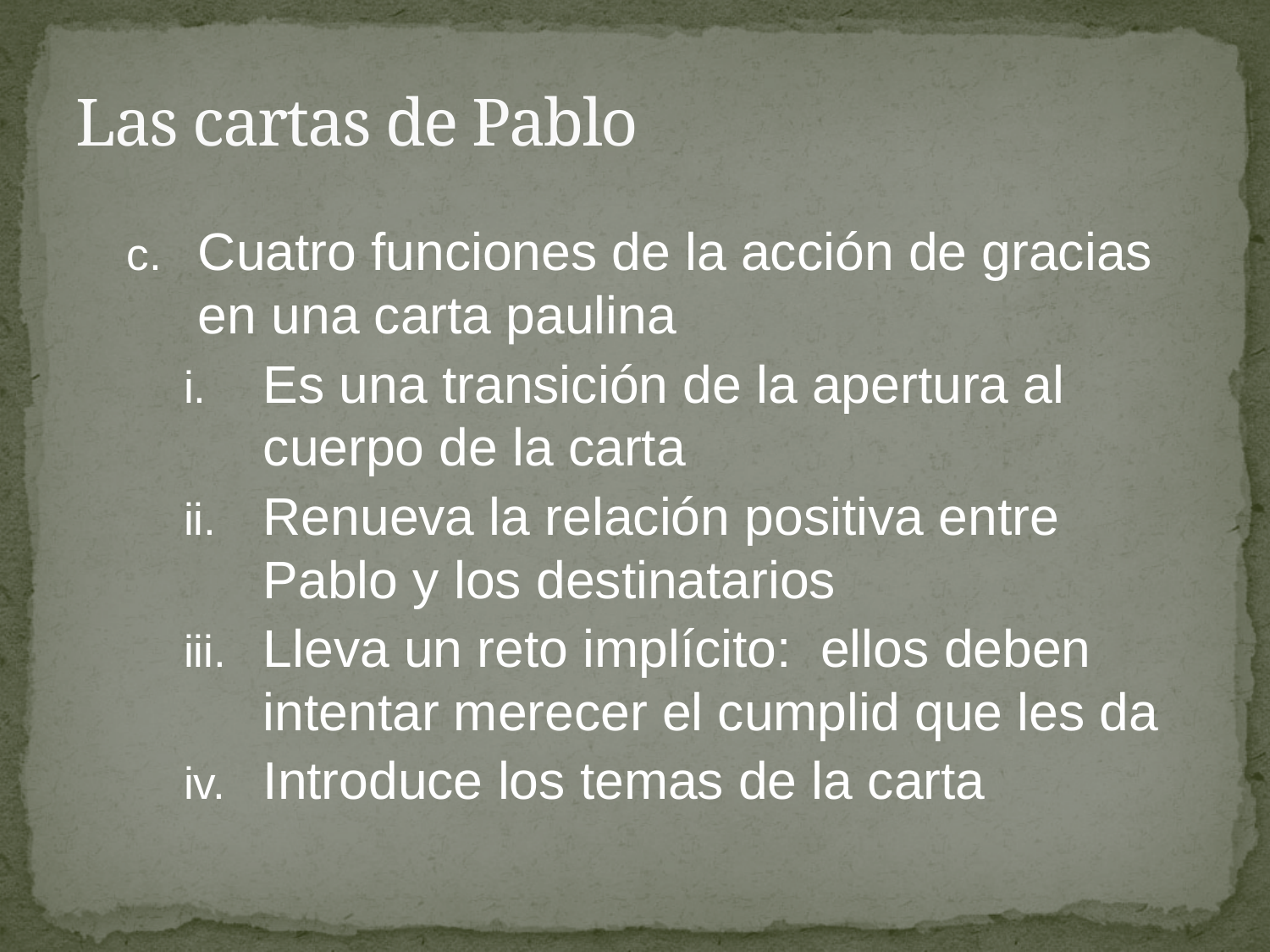

# Las cartas de Pablo
Cuatro funciones de la acción de gracias en una carta paulina
Es una transición de la apertura al cuerpo de la carta
Renueva la relación positiva entre Pablo y los destinatarios
Lleva un reto implícito:  ellos deben intentar merecer el cumplid que les da
Introduce los temas de la carta